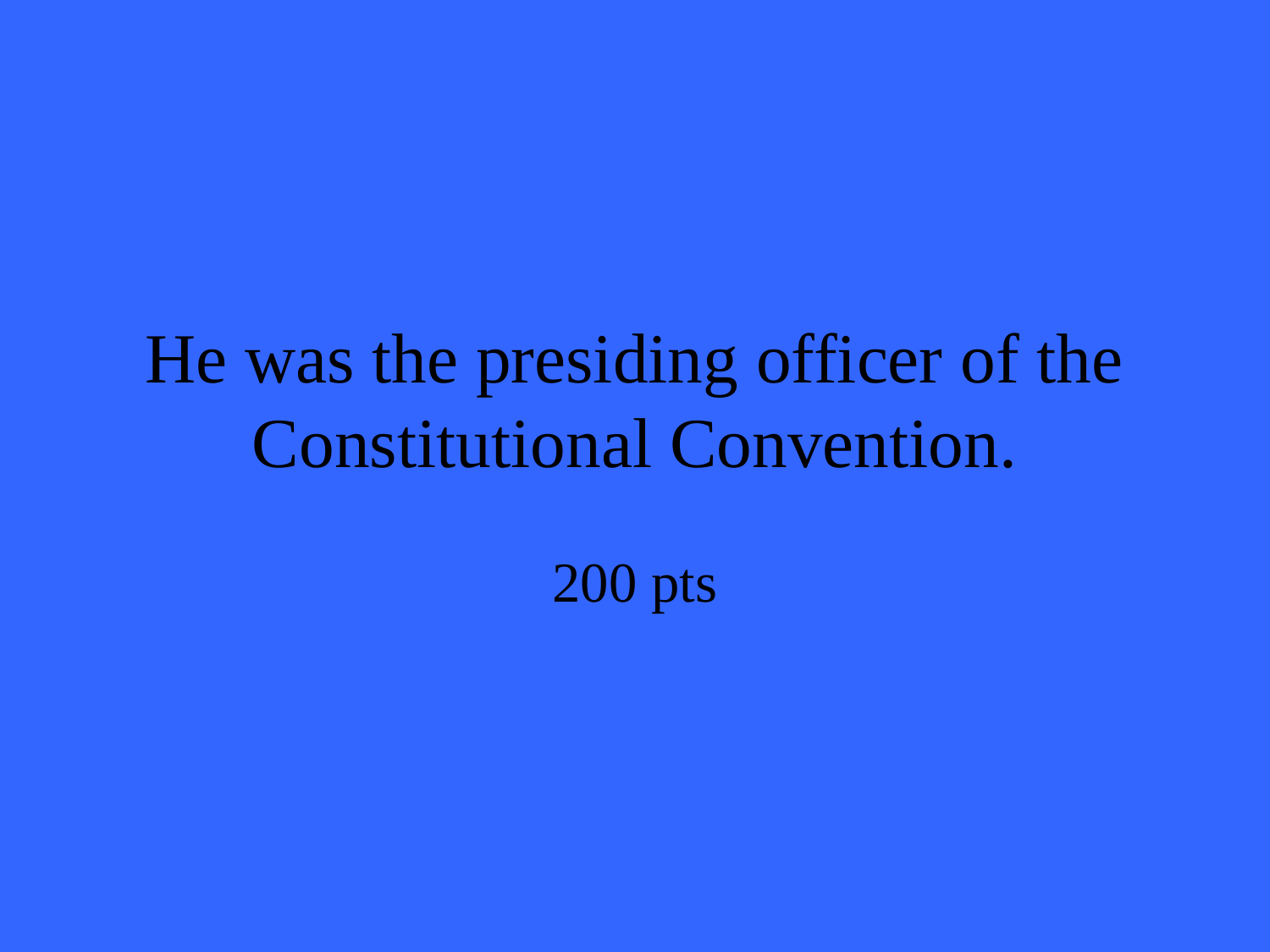

# He was the presiding officer of the Constitutional Convention.

200 pts